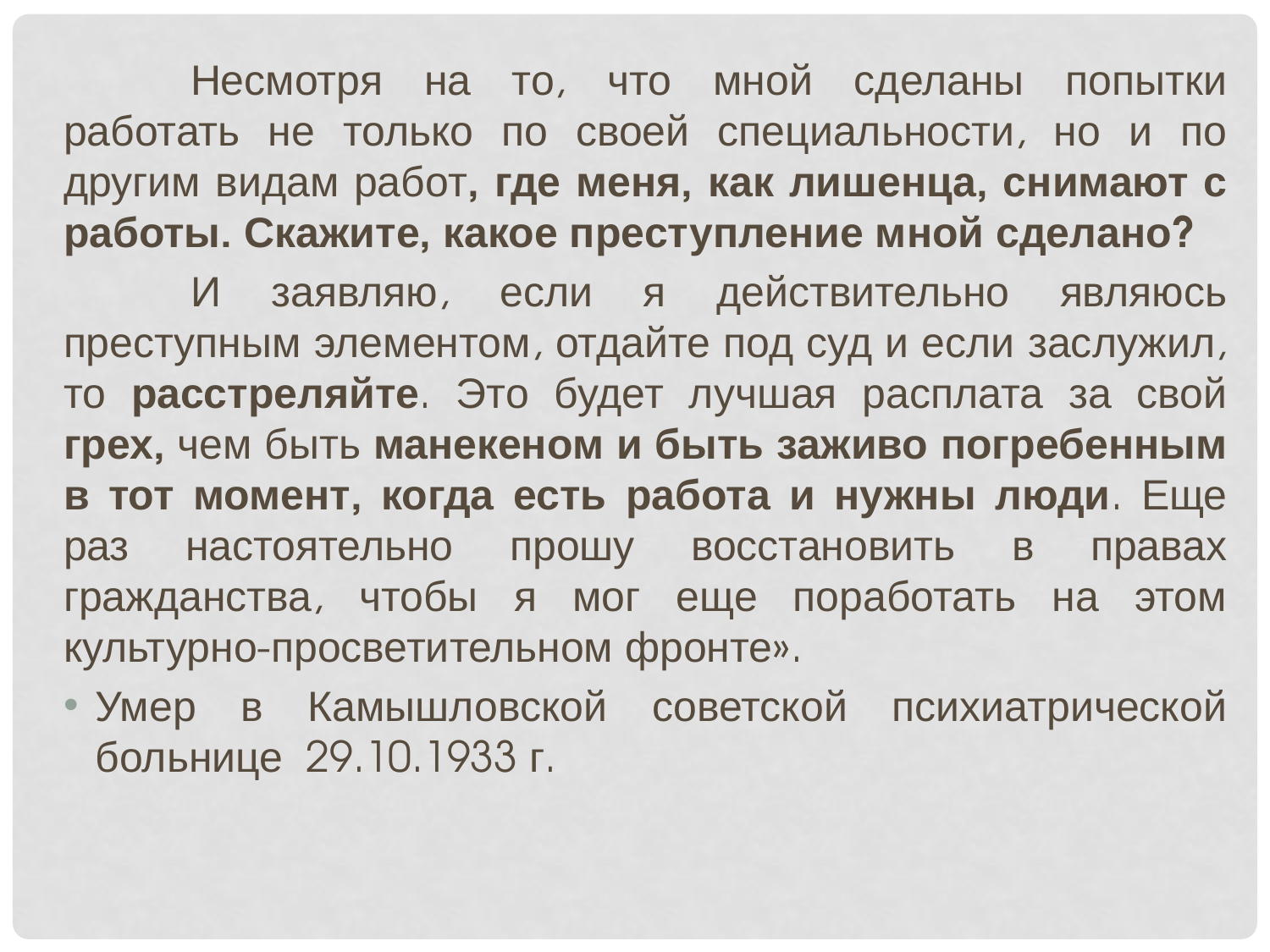

Несмотря на то, что мной сделаны попытки работать не только по своей специальности, но и по другим видам работ, где меня, как лишенца, снимают с работы. Скажите, какое преступление мной сделано?
	И заявляю, если я действительно являюсь преступным элементом, отдайте под суд и если заслужил, то расстреляйте. Это будет лучшая расплата за свой грех, чем быть манекеном и быть заживо погребенным в тот момент, когда есть работа и нужны люди. Еще раз настоятельно прошу восстановить в правах гражданства, чтобы я мог еще поработать на этом культурно-просветительном фронте».
Умер в Камышловской советской психиатрической больнице  29.10.1933 г.